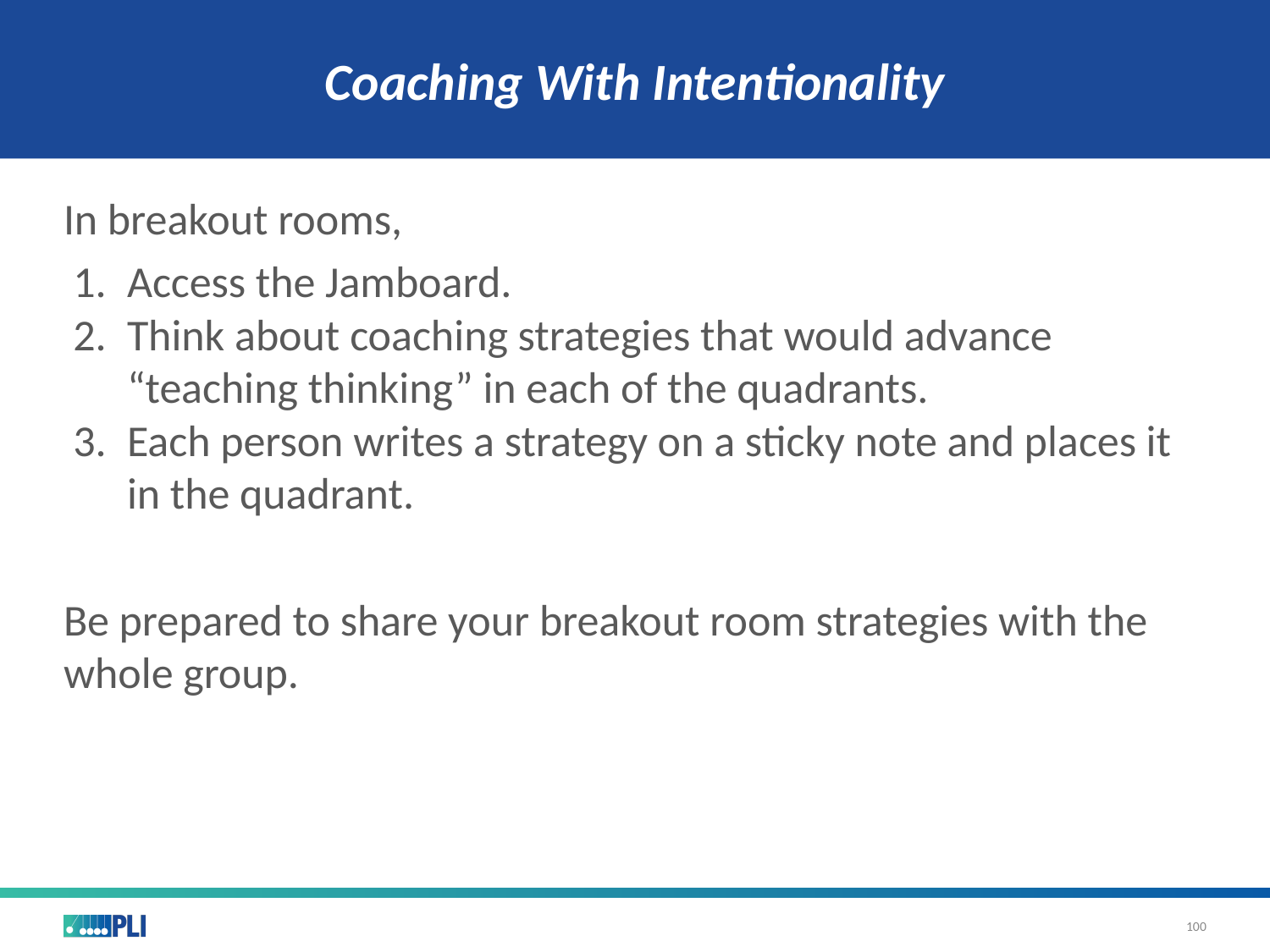

# Coaching With Intentionality
In breakout rooms,
Access the Jamboard.
Think about coaching strategies that would advance “teaching thinking” in each of the quadrants.
Each person writes a strategy on a sticky note and places it in the quadrant.

Be prepared to share your breakout room strategies with the whole group.

100